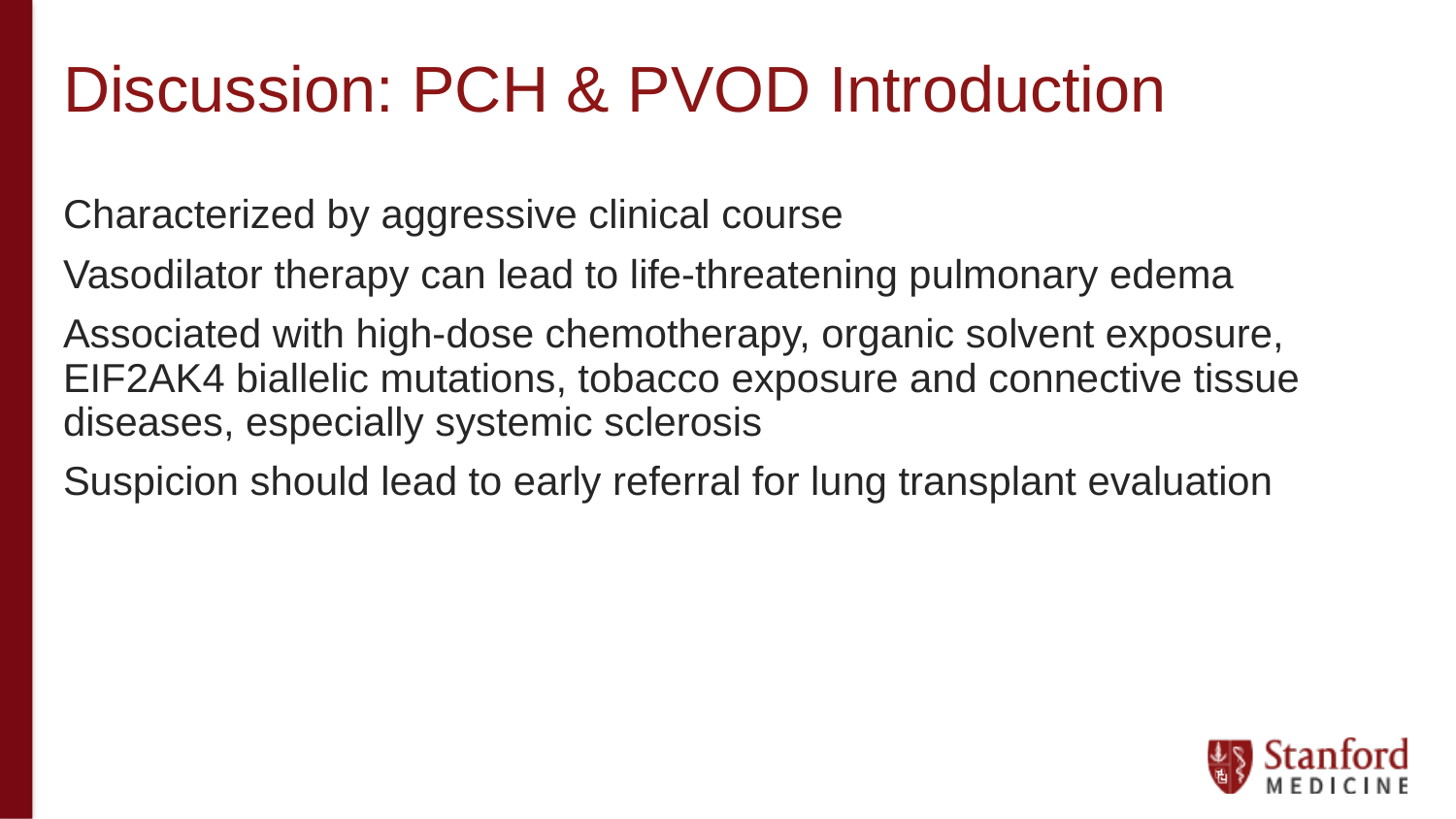

# Discussion: PCH & PVOD Introduction
Characterized by aggressive clinical course
Vasodilator therapy can lead to life-threatening pulmonary edema
Associated with high-dose chemotherapy, organic solvent exposure, EIF2AK4 biallelic mutations, tobacco exposure and connective tissue diseases, especially systemic sclerosis
Suspicion should lead to early referral for lung transplant evaluation